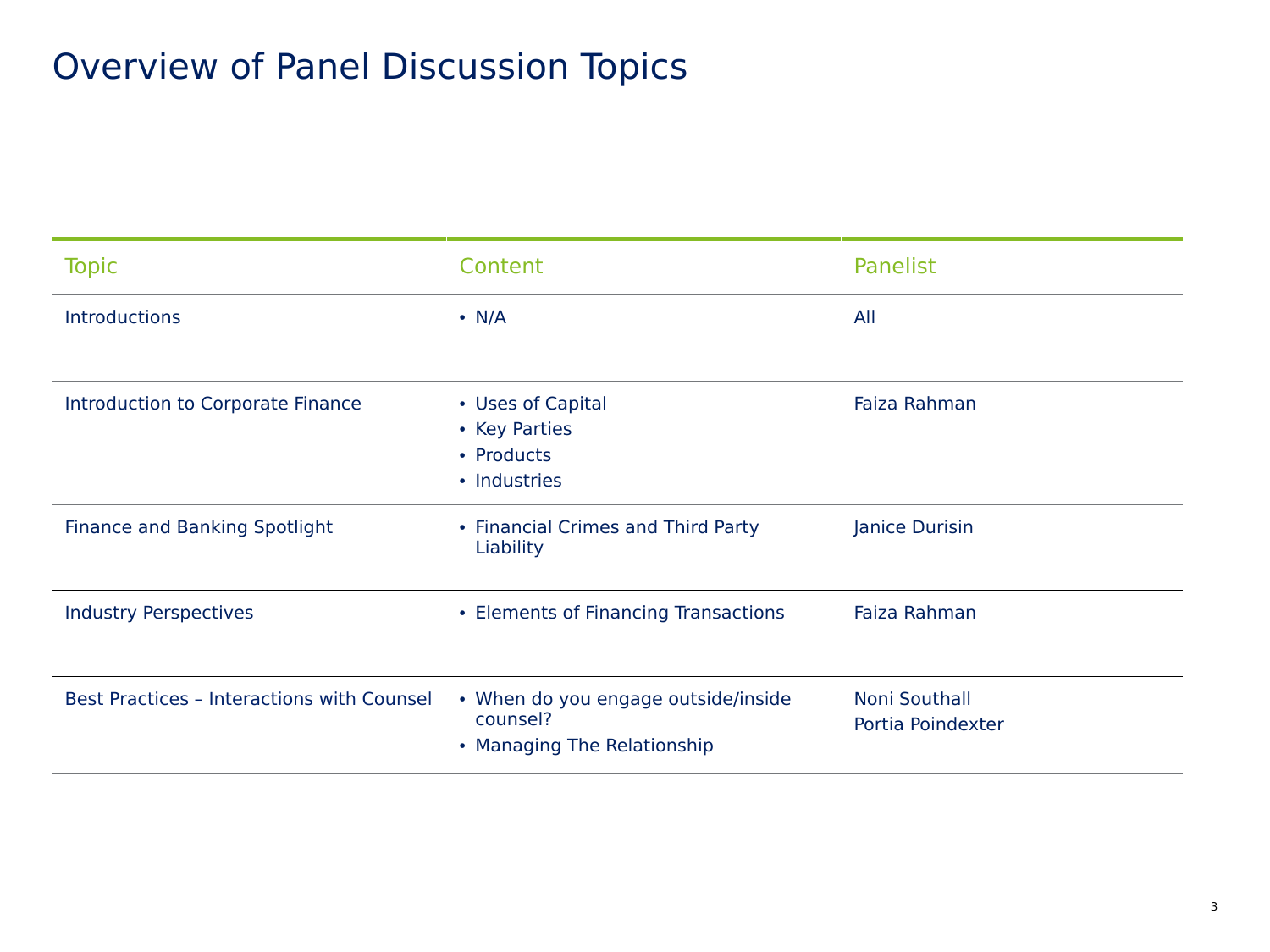

# Overview of Panel Discussion Topics
| Topic | Content | Panelist |
| --- | --- | --- |
| Introductions | N/A | All |
| Introduction to Corporate Finance | Uses of Capital Key Parties Products Industries | Faiza Rahman |
| Finance and Banking Spotlight | Financial Crimes and Third Party Liability | Janice Durisin |
| Industry Perspectives | Elements of Financing Transactions | Faiza Rahman |
| Best Practices – Interactions with Counsel | When do you engage outside/inside counsel? Managing The Relationship | Noni Southall Portia Poindexter |